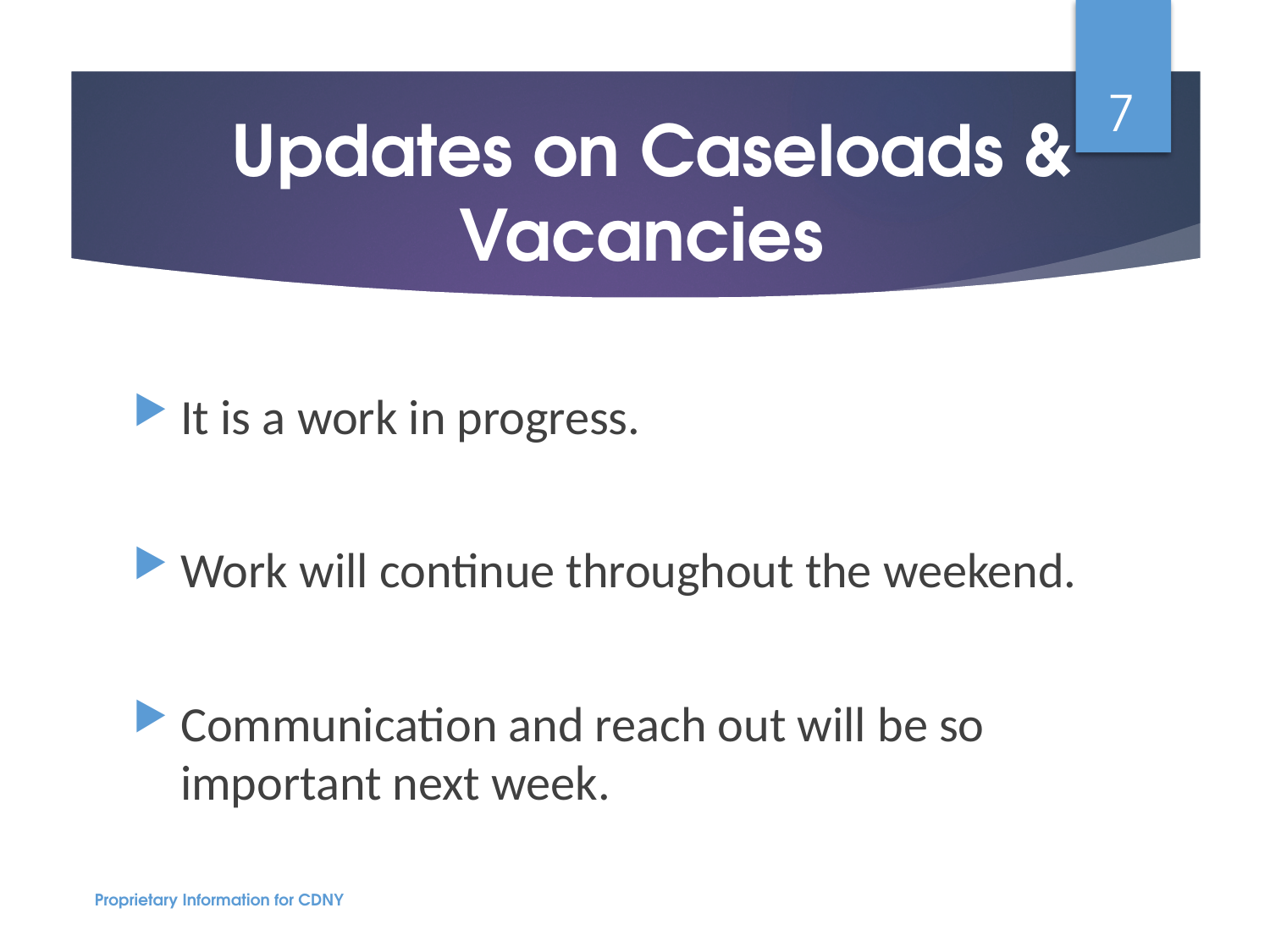

7
# Updates on Caseloads & Vacancies
It is a work in progress.

Work will continue throughout the weekend.

Communication and reach out will be so important next week.
Proprietary Information for CDNY